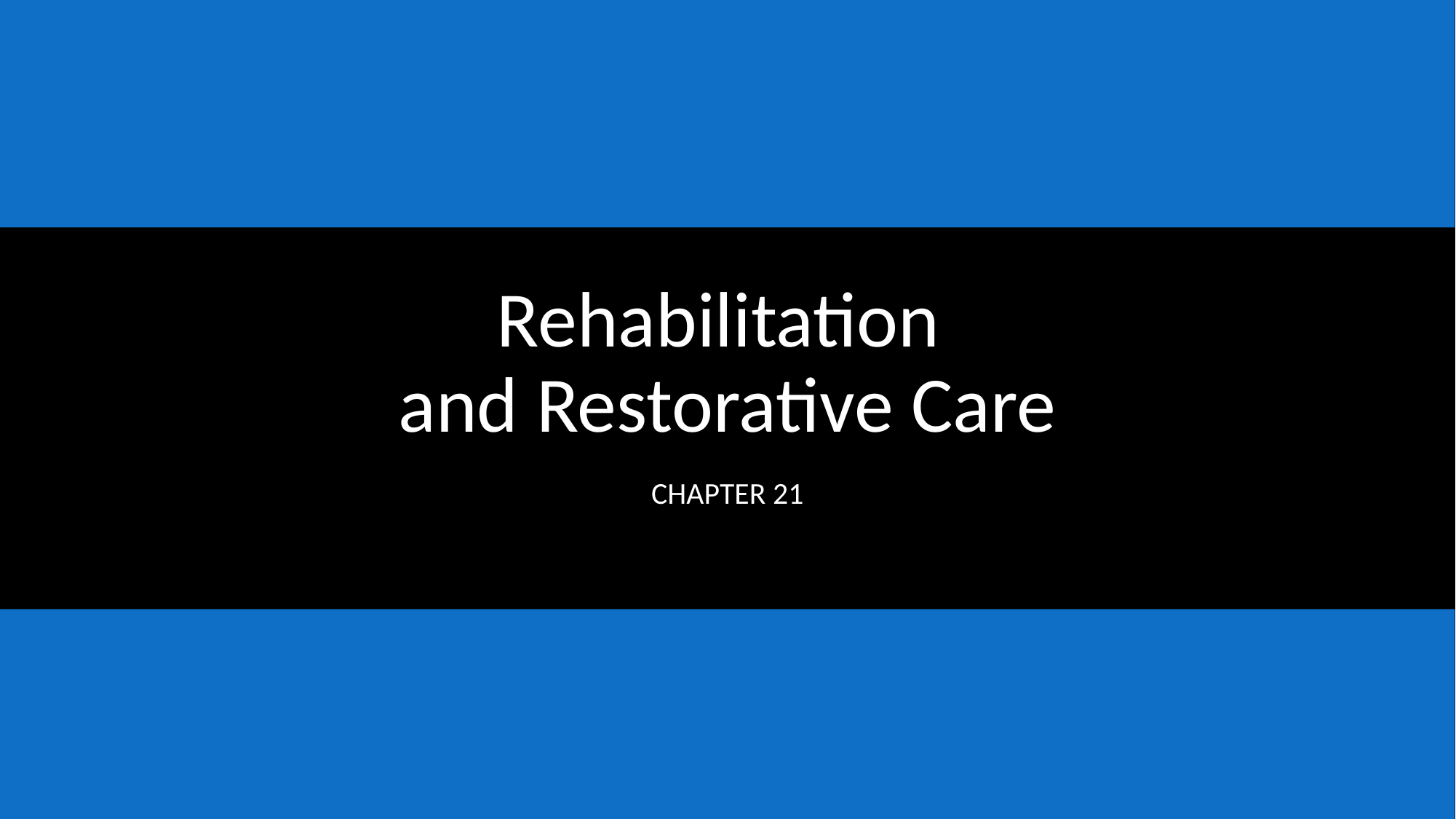

# Rehabilitation and Restorative Care
Chapter 21